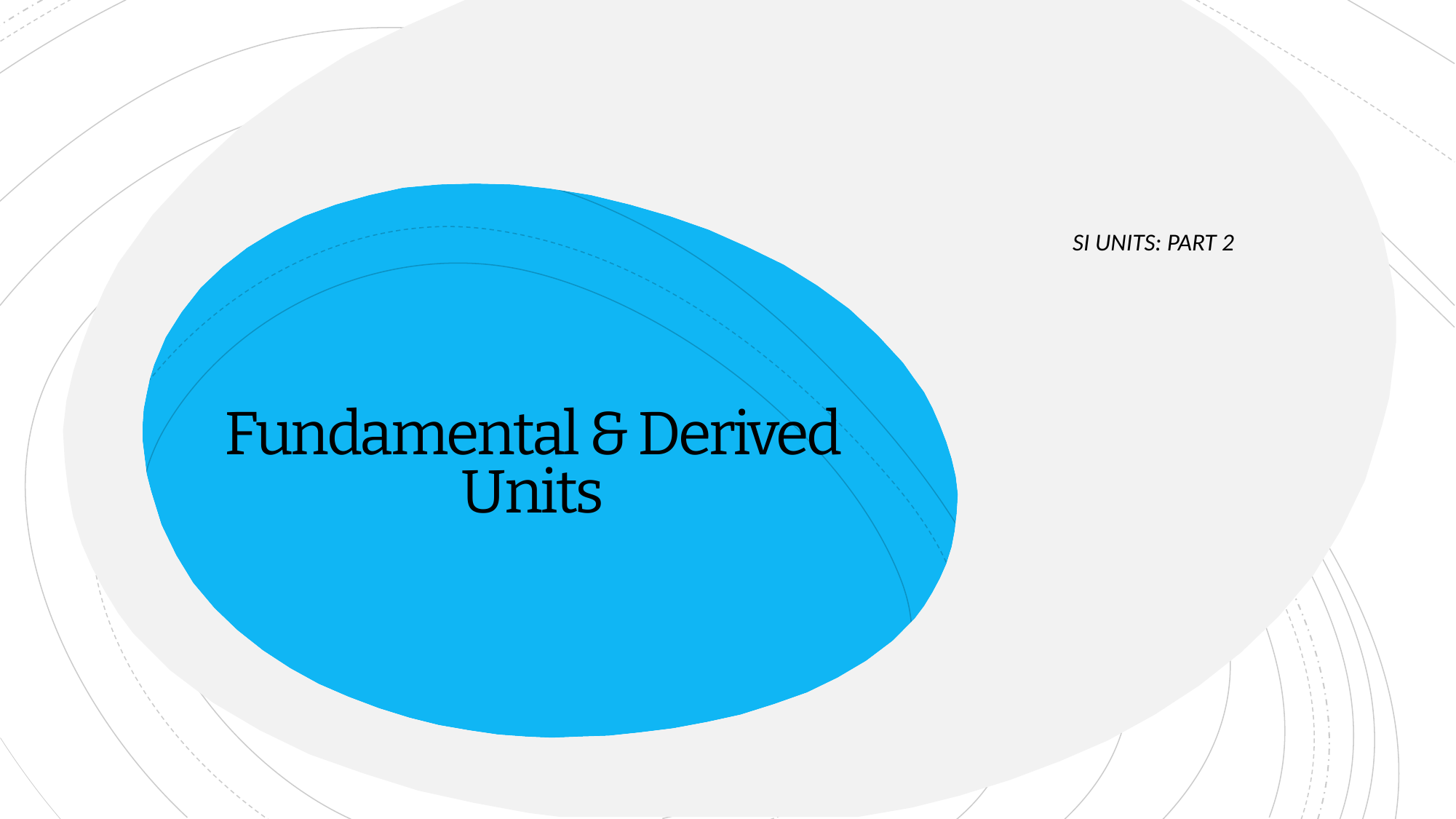

SI UNITS: PART 2
# Fundamental & Derived Units
* Ver notas de la diapositiva para obtener indicaciones de la página